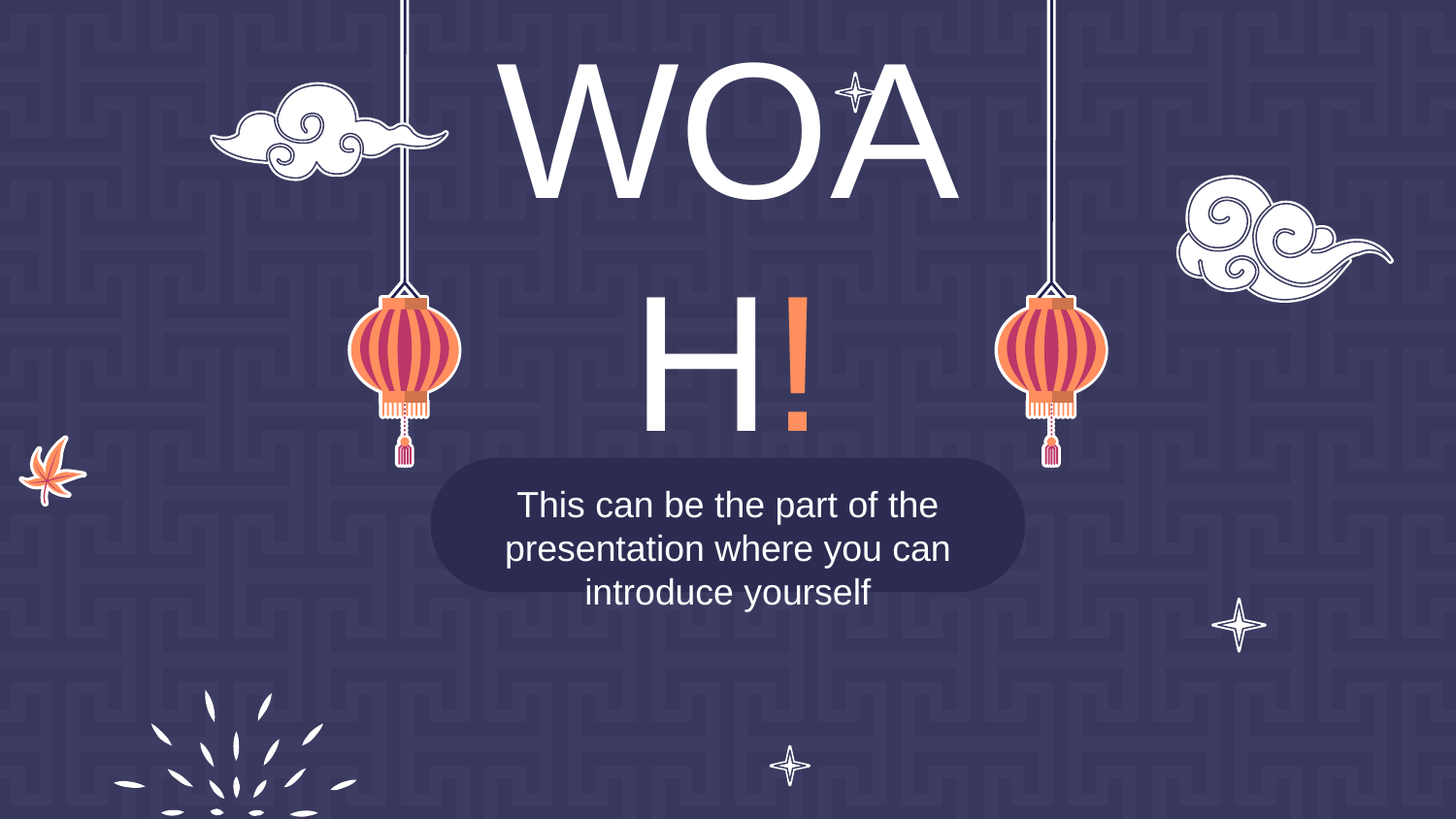

# WOAH!

This can be the part of the presentation where you can introduce yourself